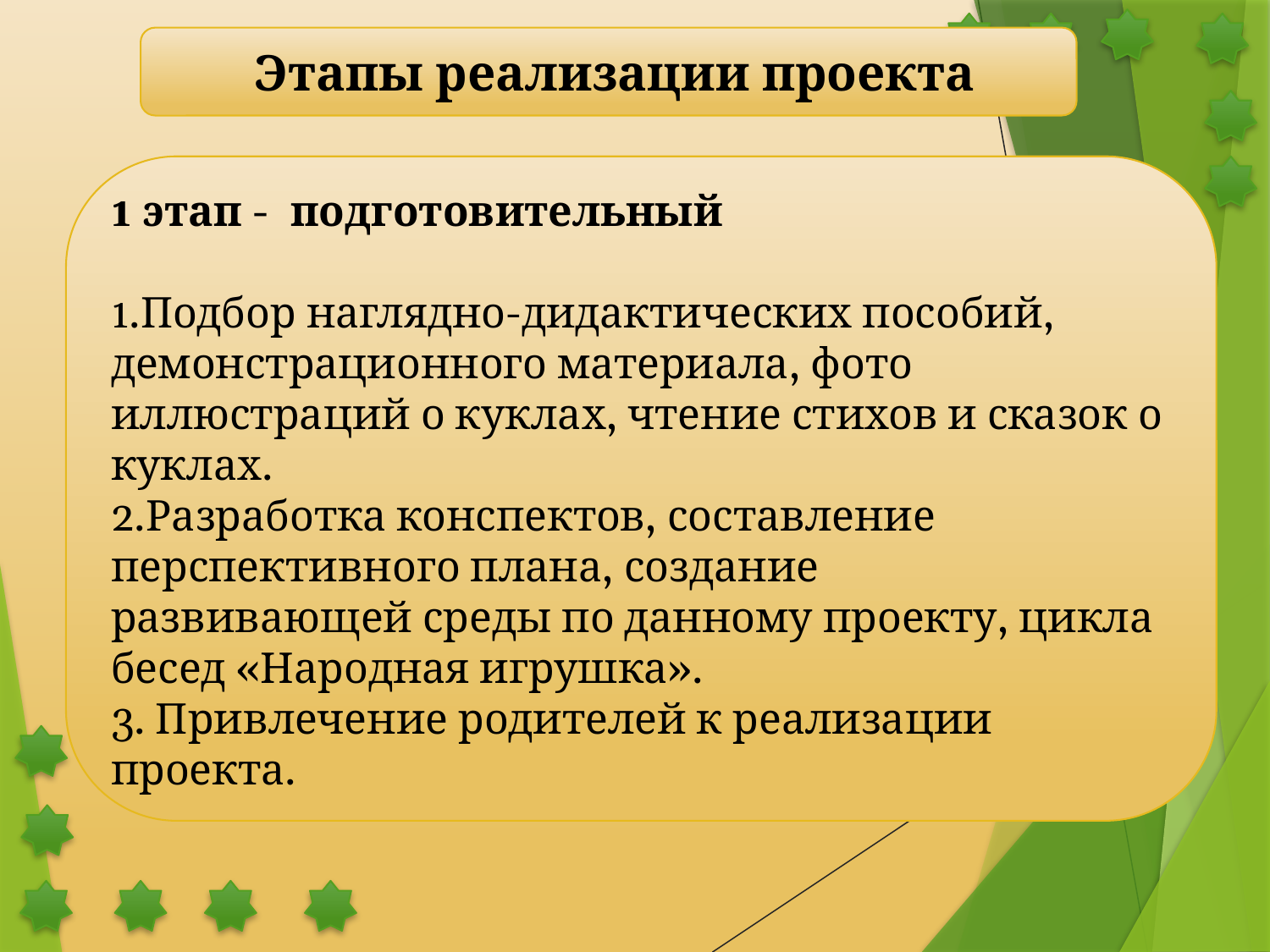

Этапы реализации проекта

1 этап -  подготовительный

1.Подбор наглядно-дидактических пособий, демонстрационного материала, фото иллюстраций о куклах, чтение стихов и сказок о куклах.
2.Разработка конспектов, составление перспективного плана, создание
развивающей среды по данному проекту, цикла бесед «Народная игрушка».
3. Привлечение родителей к реализации проекта.